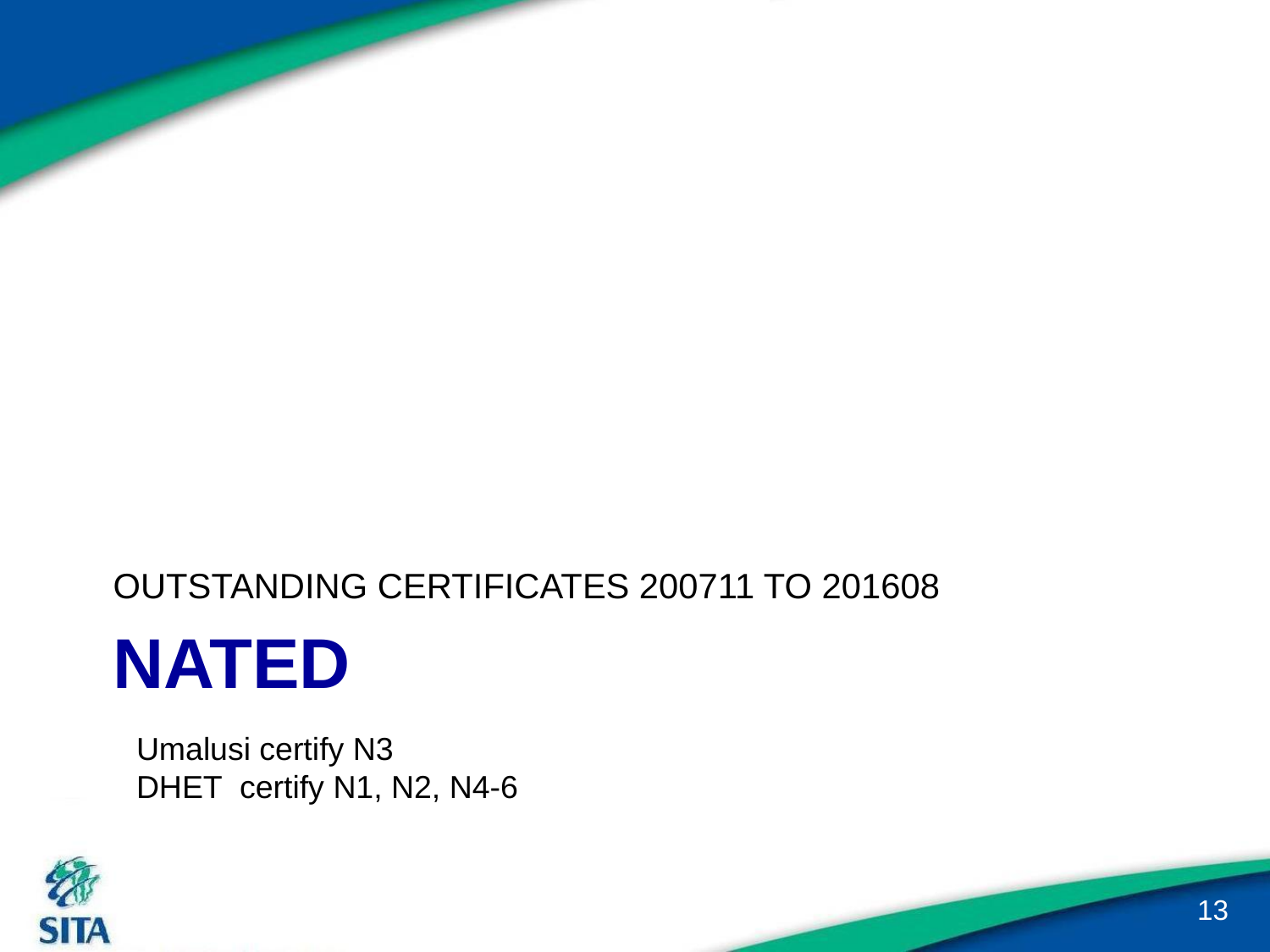

OUTSTANDING CERTIFICATES 200711 TO 201608
# NATED
Umalusi certify N3
DHET  certify N1, N2, N4-6
13